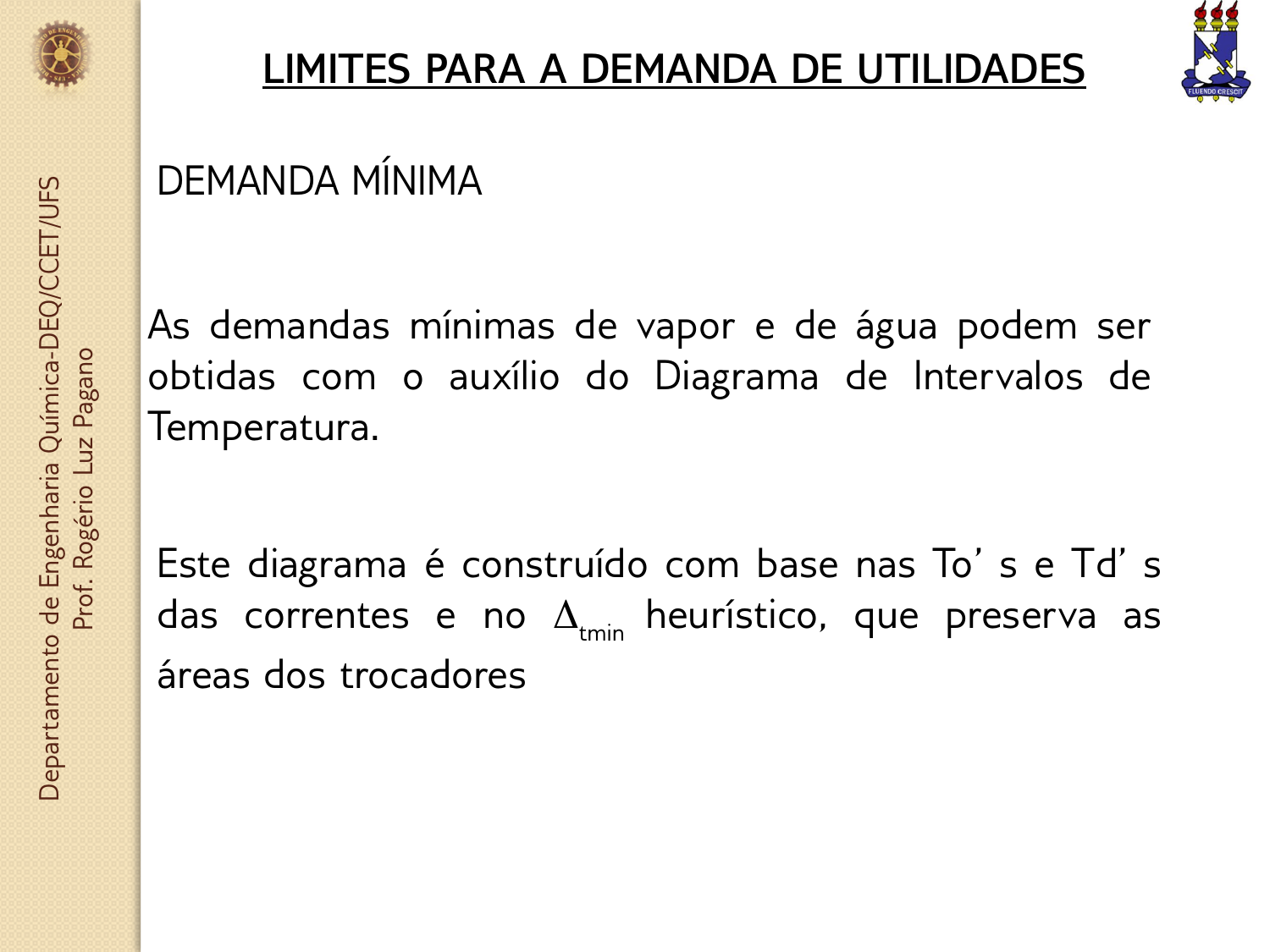

LIMITES PARA A DEMANDA DE UTILIDADES
DEMANDA MÍNIMA
As demandas mínimas de vapor e de água podem ser obtidas com o auxílio do Diagrama de Intervalos de Temperatura.
Este diagrama é construído com base nas To’ s e Td’ s das correntes e no Δtmin heurístico, que preserva as áreas dos trocadores